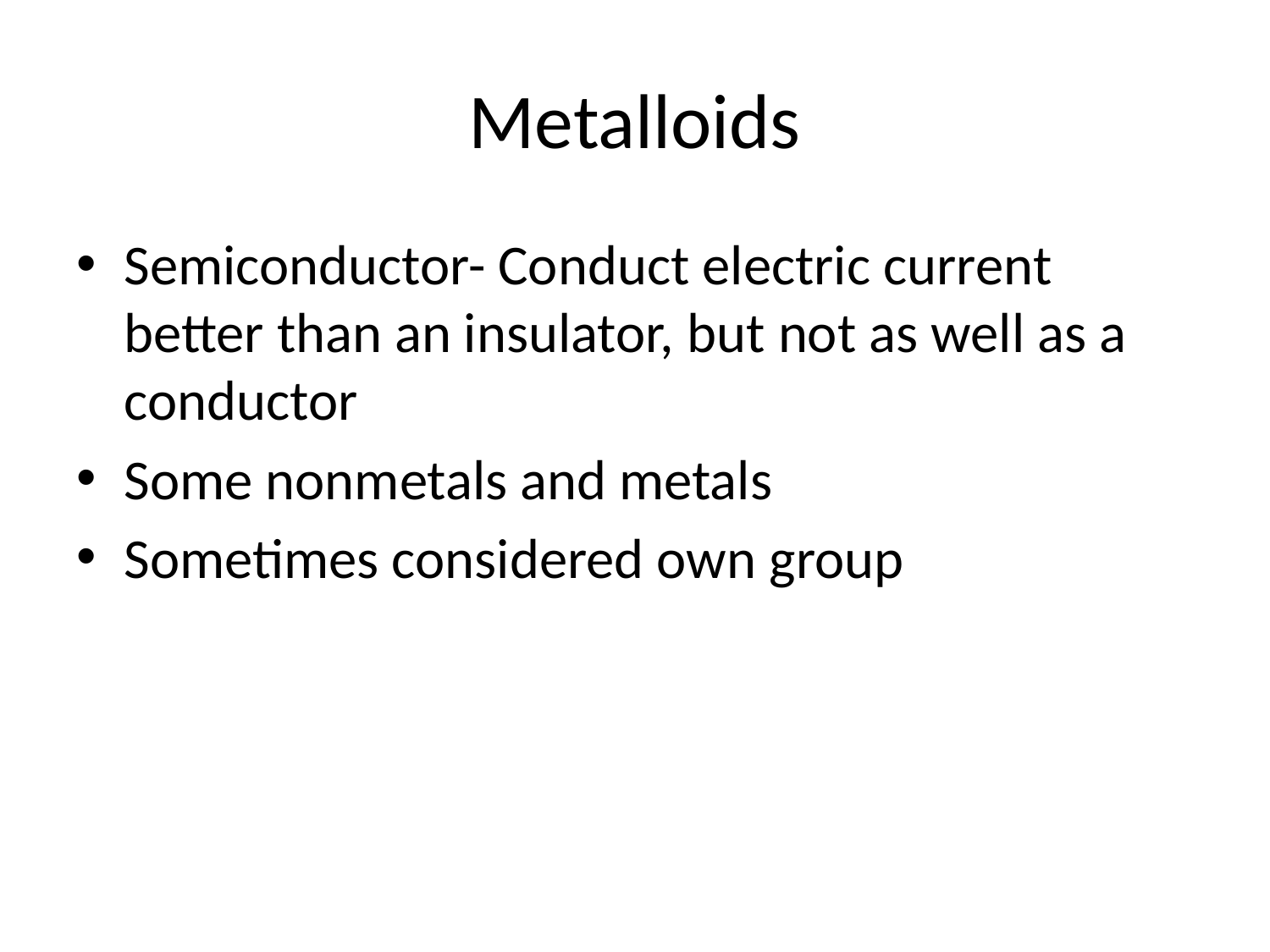

# Metalloids
Semiconductor- Conduct electric current better than an insulator, but not as well as a conductor
Some nonmetals and metals
Sometimes considered own group